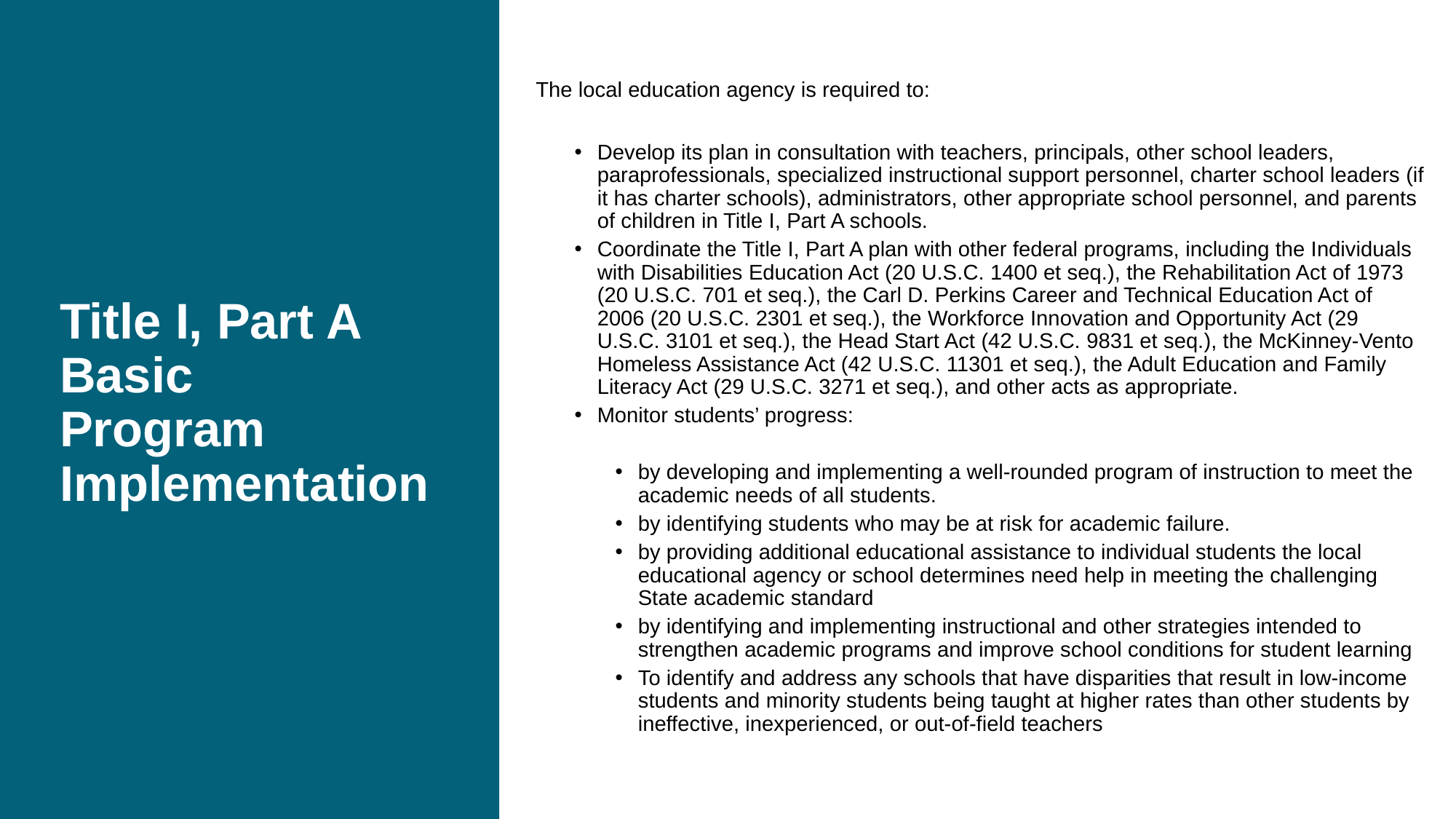

The local education agency is required to:

Develop its plan in consultation with teachers, principals, other school leaders, paraprofessionals, specialized instructional support personnel, charter school leaders (if it has charter schools), administrators, other appropriate school personnel, and parents of children in Title I, Part A schools.
Coordinate the Title I, Part A plan with other federal programs, including the Individuals with Disabilities Education Act (20 U.S.C. 1400 et seq.), the Rehabilitation Act of 1973 (20 U.S.C. 701 et seq.), the Carl D. Perkins Career and Technical Education Act of 2006 (20 U.S.C. 2301 et seq.), the Workforce Innovation and Opportunity Act (29 U.S.C. 3101 et seq.), the Head Start Act (42 U.S.C. 9831 et seq.), the McKinney-Vento Homeless Assistance Act (42 U.S.C. 11301 et seq.), the Adult Education and Family Literacy Act (29 U.S.C. 3271 et seq.), and other acts as appropriate.
Monitor students’ progress:

by developing and implementing a well-rounded program of instruction to meet the academic needs of all students.
by identifying students who may be at risk for academic failure.
by providing additional educational assistance to individual students the local educational agency or school determines need help in meeting the challenging State academic standard
by identifying and implementing instructional and other strategies intended to strengthen academic programs and improve school conditions for student learning
To identify and address any schools that have disparities that result in low-income students and minority students being taught at higher rates than other students by ineffective, inexperienced, or out-of-field teachers

# Title I, Part A Basic Program Implementation